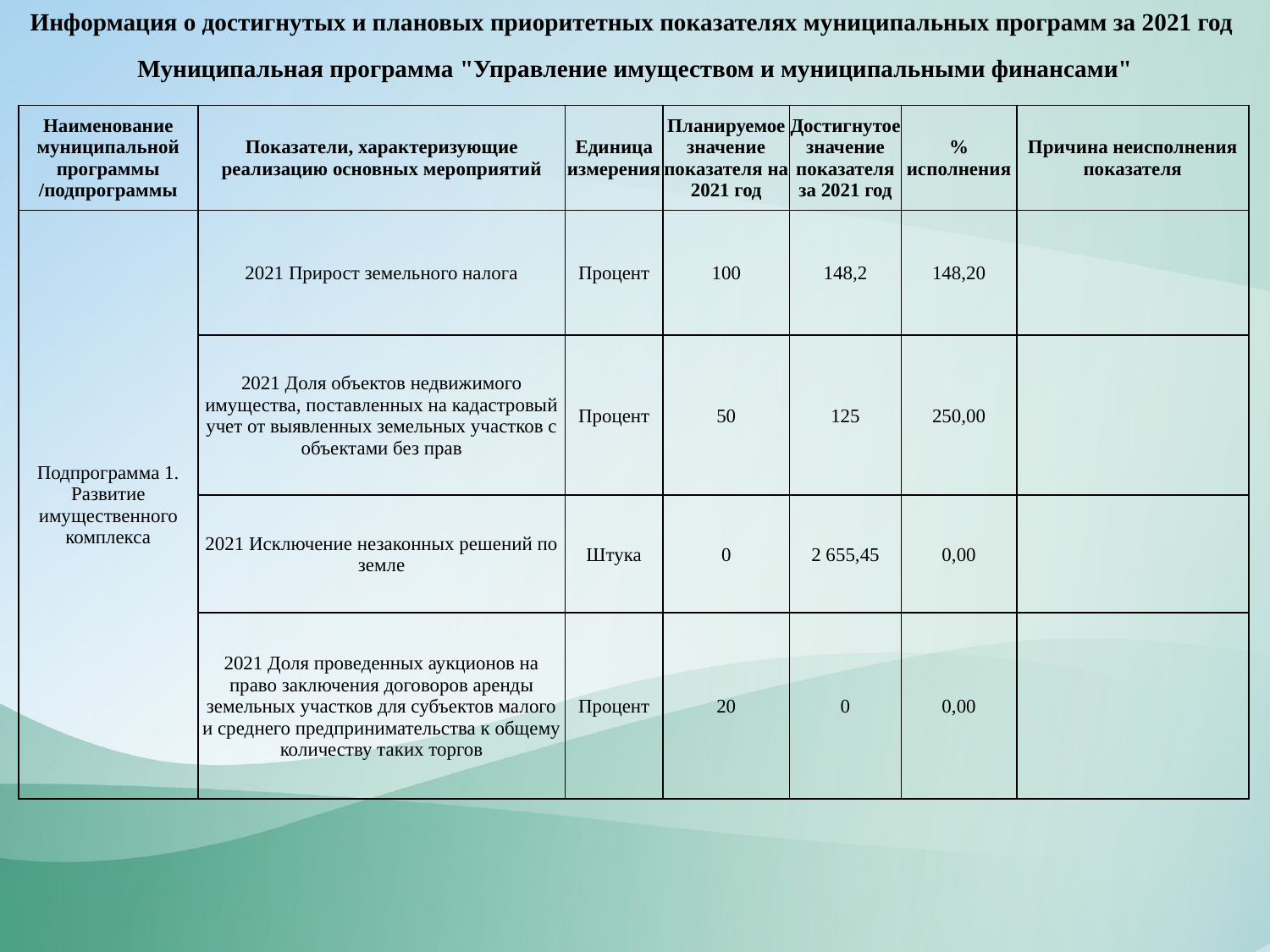

Информация о достигнутых и плановых приоритетных показателях муниципальных программ за 2021 год
Муниципальная программа "Управление имуществом и муниципальными финансами"
| Наименование муниципальной программы /подпрограммы | Показатели, характеризующие реализацию основных мероприятий | Единица измерения | Планируемое значение показателя на 2021 год | Достигнутое значение показателя за 2021 год | % исполнения | Причина неисполнения показателя |
| --- | --- | --- | --- | --- | --- | --- |
| Подпрограмма 1. Развитие имущественного комплекса | 2021 Прирост земельного налога | Процент | 100 | 148,2 | 148,20 |  |
|  | 2021 Доля объектов недвижимого имущества, поставленных на кадастровый учет от выявленных земельных участков с объектами без прав | Процент | 50 | 125 | 250,00 |  |
|  | 2021 Исключение незаконных решений по земле | Штука | 0 | 2 655,45 | 0,00 |  |
|  | 2021 Доля проведенных аукционов на право заключения договоров аренды земельных участков для субъектов малого и среднего предпринимательства к общему количеству таких торгов | Процент | 20 | 0 | 0,00 |  |